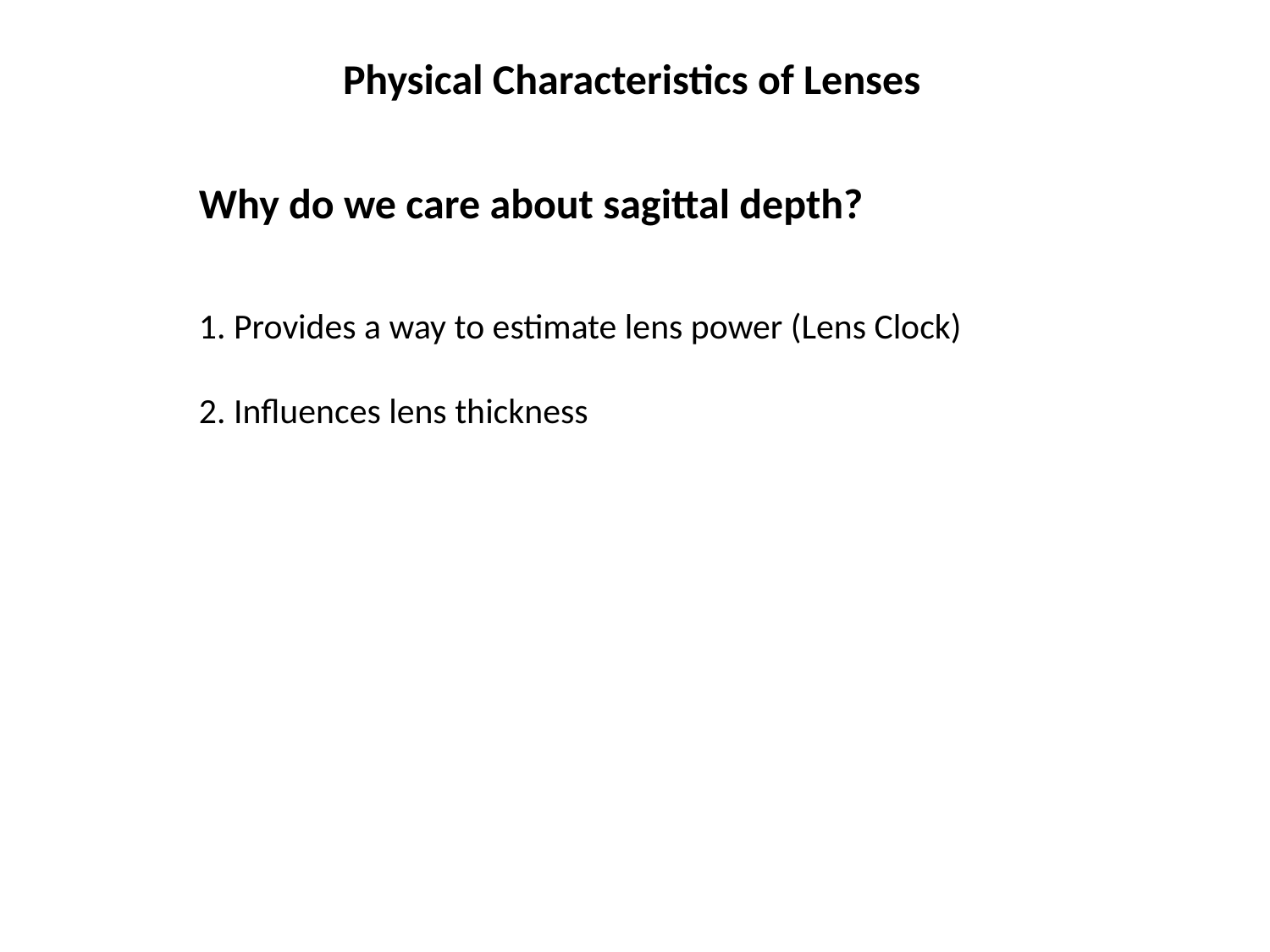

Physical Characteristics of Lenses
Why do we care about sagittal depth?

1. Provides a way to estimate lens power (Lens Clock)

2. Influences lens thickness